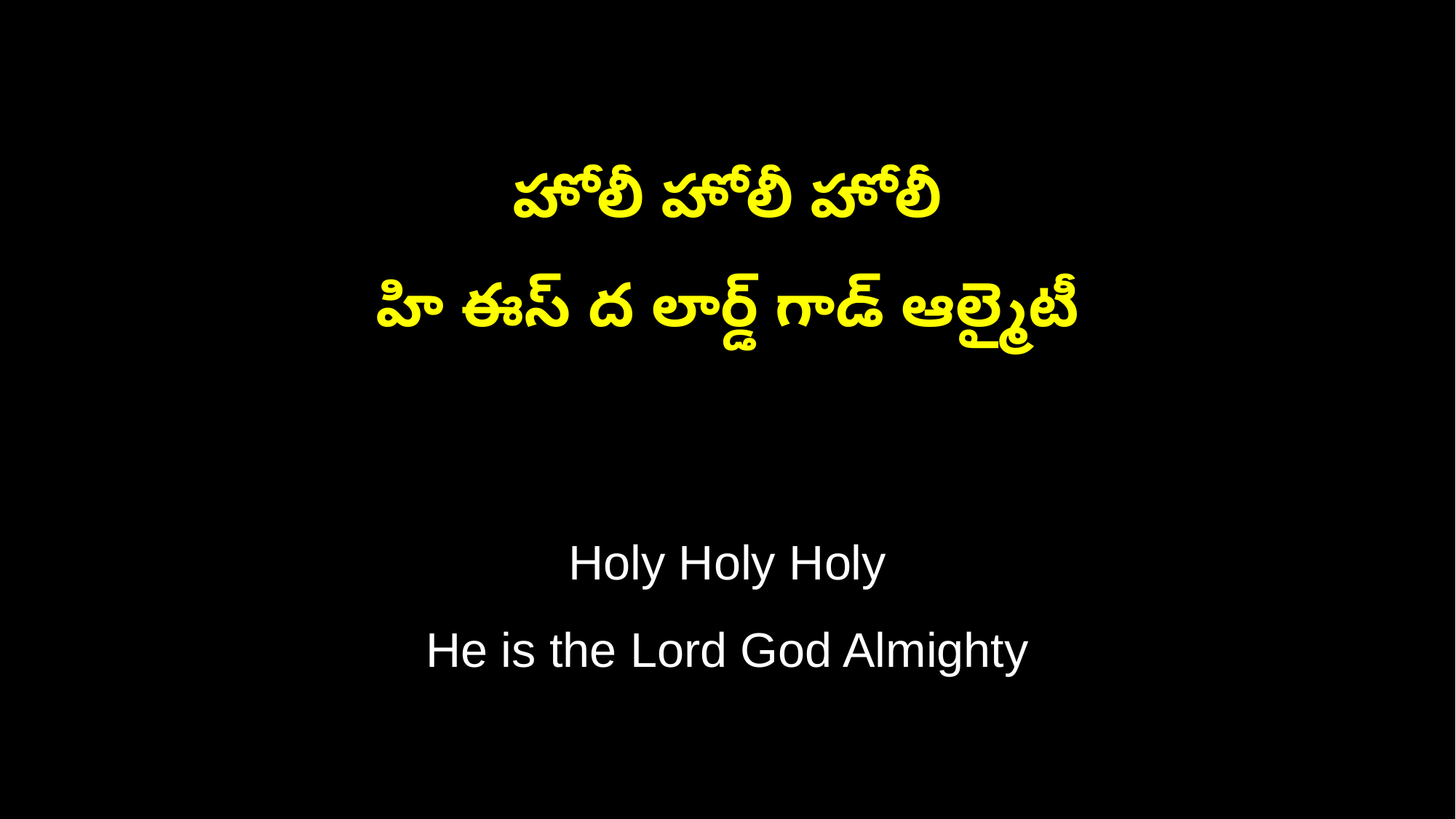

హోలీ హోలీ హోలీ
హి ఈస్ ద లార్డ్ గాడ్ ఆల్మైటీ
Holy Holy Holy
He is the Lord God Almighty